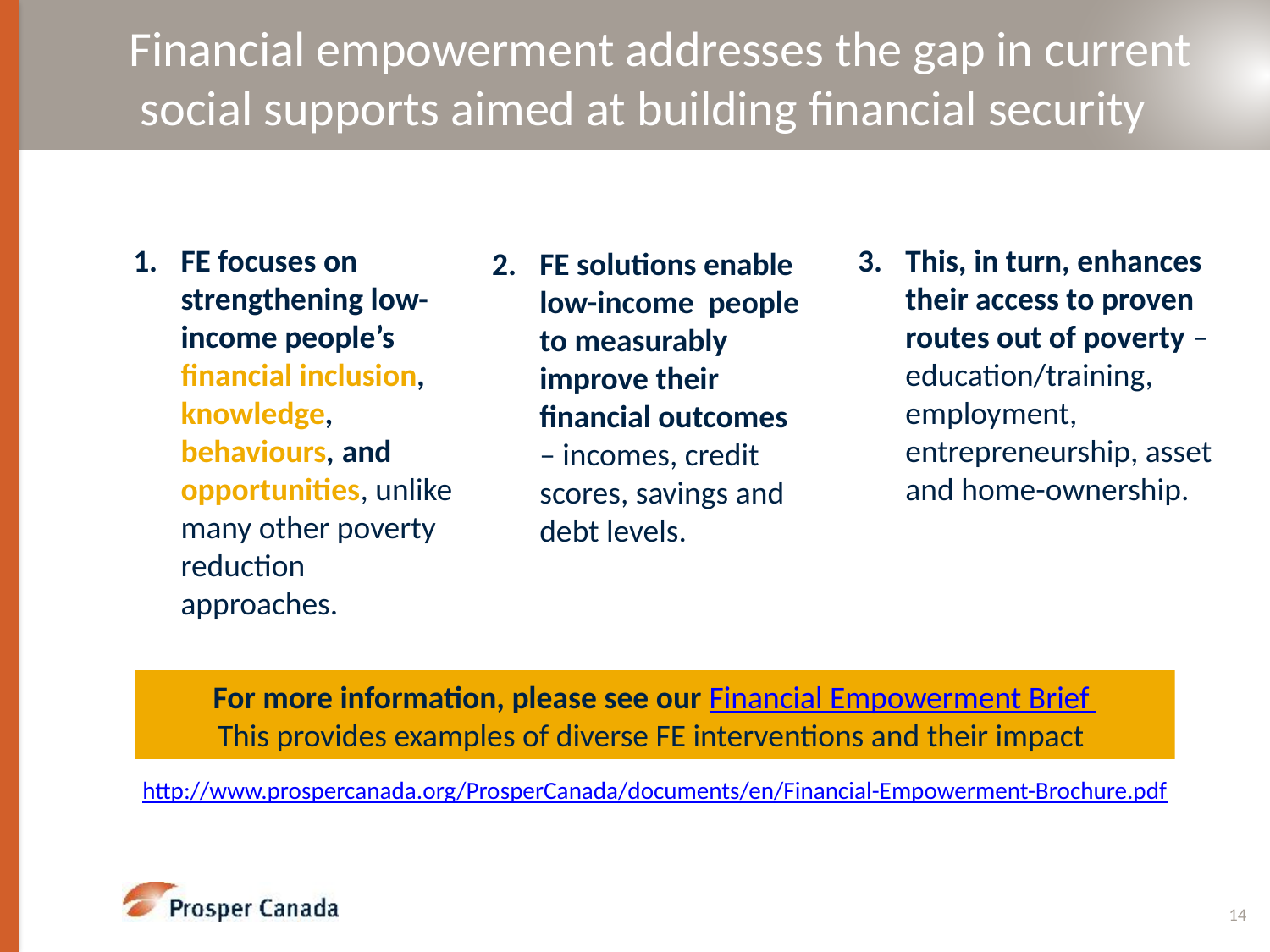

# Financial empowerment addresses the gap in current  social supports aimed at building financial security

FE focuses on strengthening low-income people’s financial inclusion, knowledge, behaviours, and opportunities, unlike many other poverty reduction approaches.

This, in turn, enhances their access to proven routes out of poverty – education/training, employment,  entrepreneurship, asset and home-ownership.

FE solutions enable low-income  people to measurably improve their financial outcomes – incomes, credit scores, savings and debt levels.

For more information, please see our Financial Empowerment Brief
This provides examples of diverse FE interventions and their impact
http://www.prospercanada.org/ProsperCanada/documents/en/Financial-Empowerment-Brochure.pdf
14